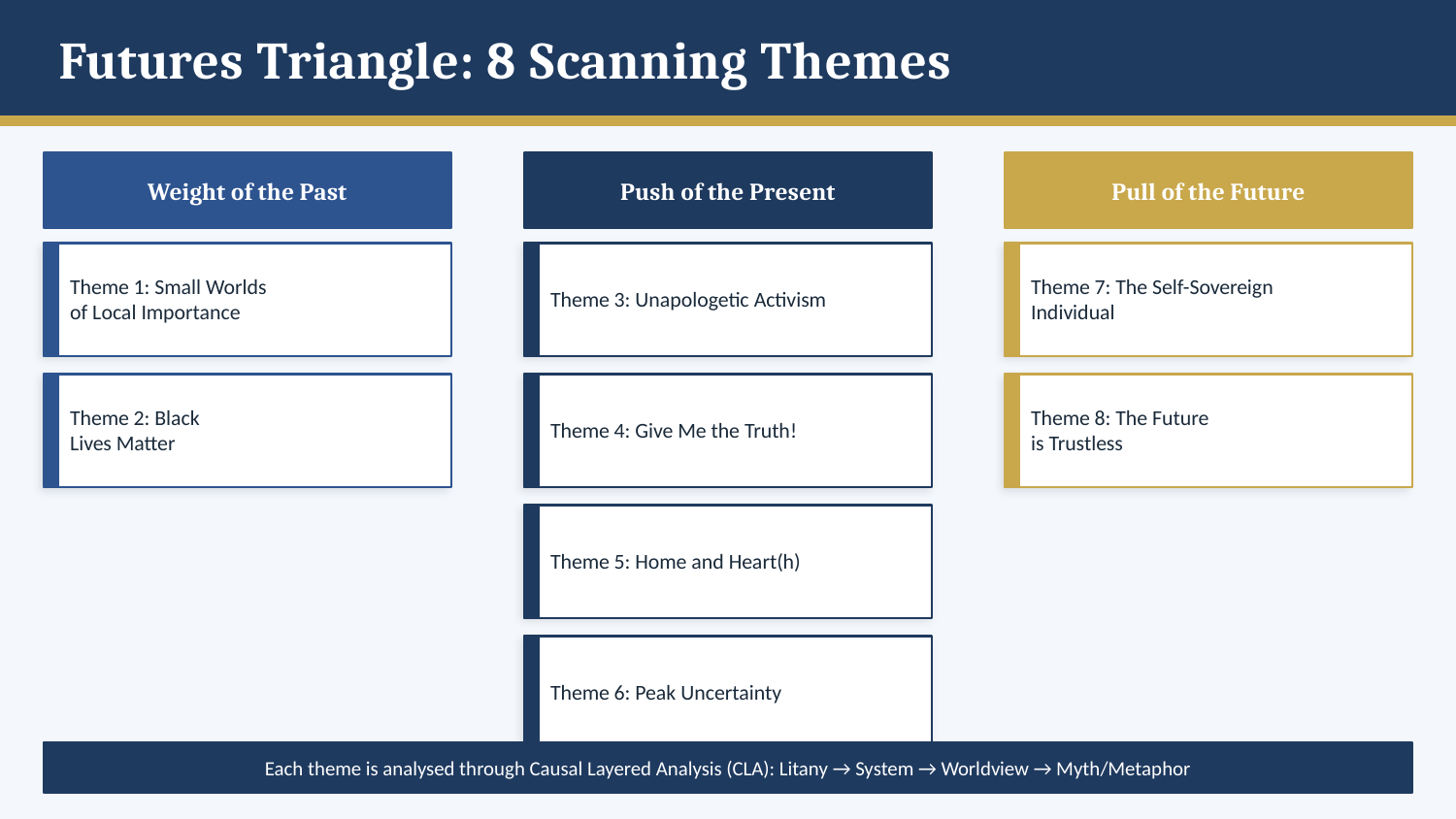

Futures Triangle: 8 Scanning Themes

Weight of the Past

Push of the Present

Pull of the Future

Theme 1: Small Worlds
of Local Importance
Theme 3: Unapologetic Activism
Theme 7: The Self-Sovereign
Individual

Theme 2: Black
Lives Matter
Theme 4: Give Me the Truth!
Theme 8: The Future
is Trustless

Theme 5: Home and Heart(h)

Theme 6: Peak Uncertainty

Each theme is analysed through Causal Layered Analysis (CLA): Litany → System → Worldview → Myth/Metaphor